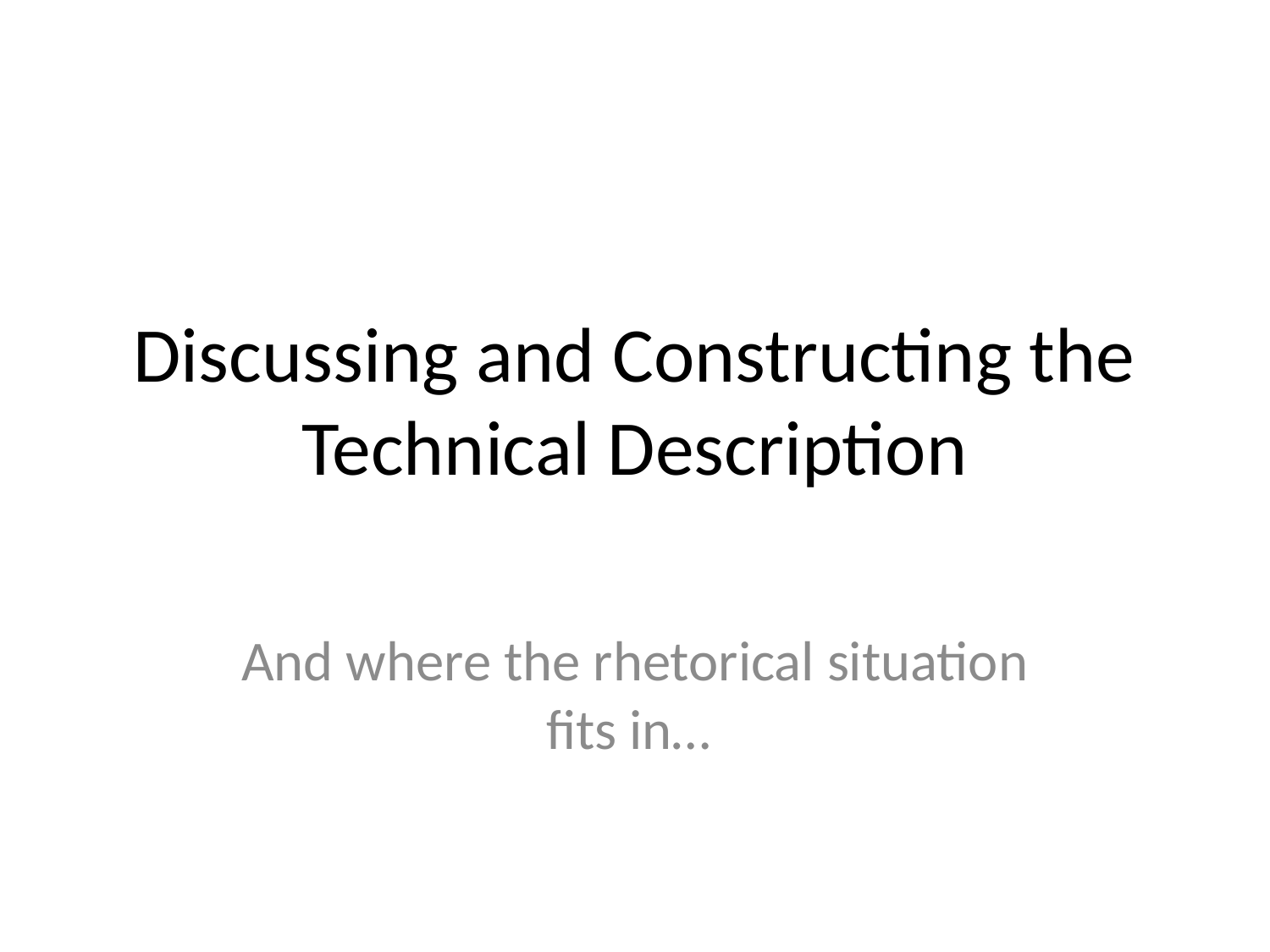

# Discussing and Constructing the Technical Description

And where the rhetorical situation fits in…